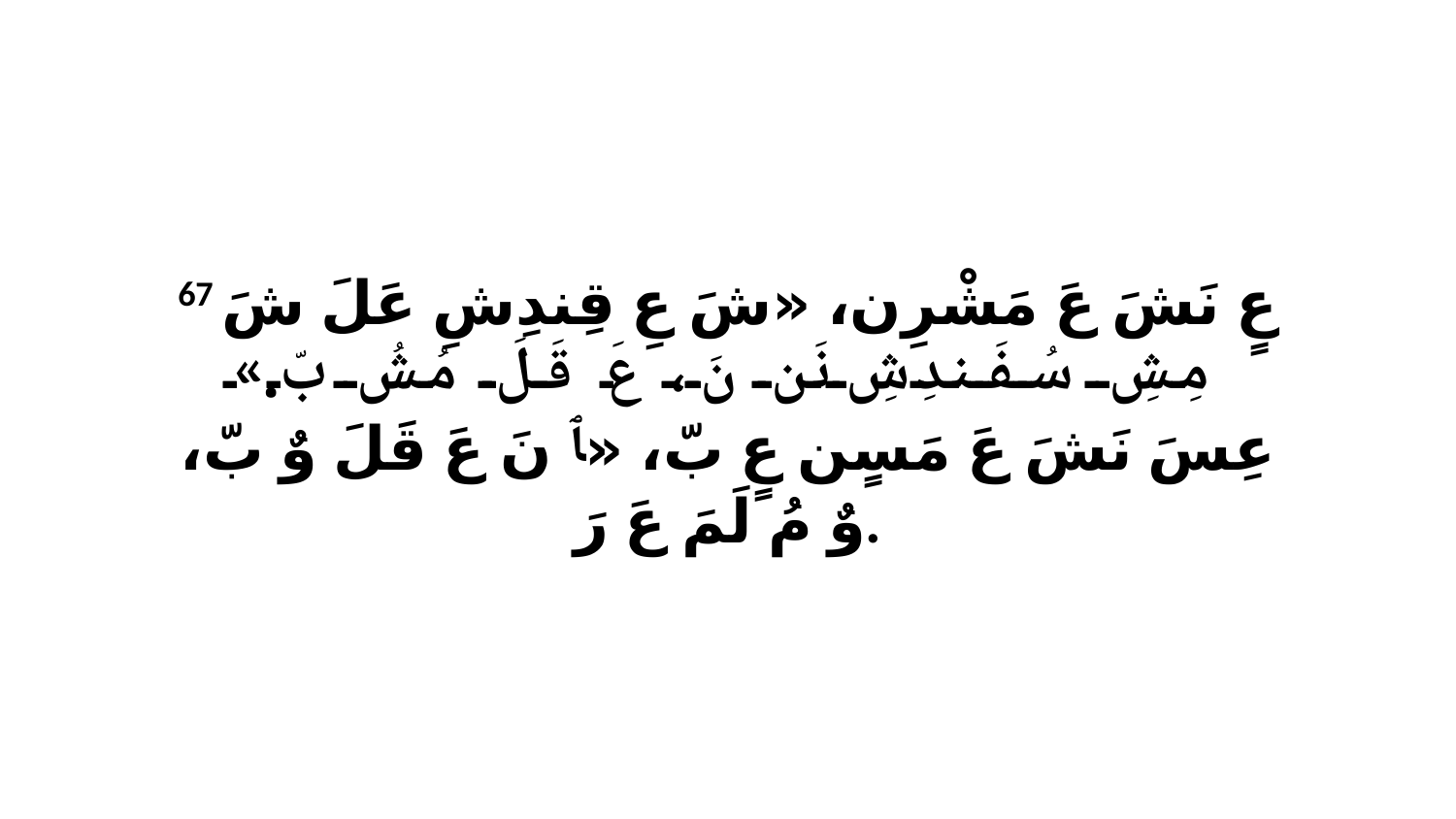

67 عٍ نَشَ عَ مَشْرِن، «شَ عِ قِندِشِ عَلَ شَ مِشِ سُفَندِشِ نَن نَ، عَ قَلَ مُشُ بّ.» عِسَ نَشَ عَ مَسٍن عٍ بّ، «ﭑ نَ عَ قَلَ وٌ بّ، وٌ مُ لَمَ عَ رَ.